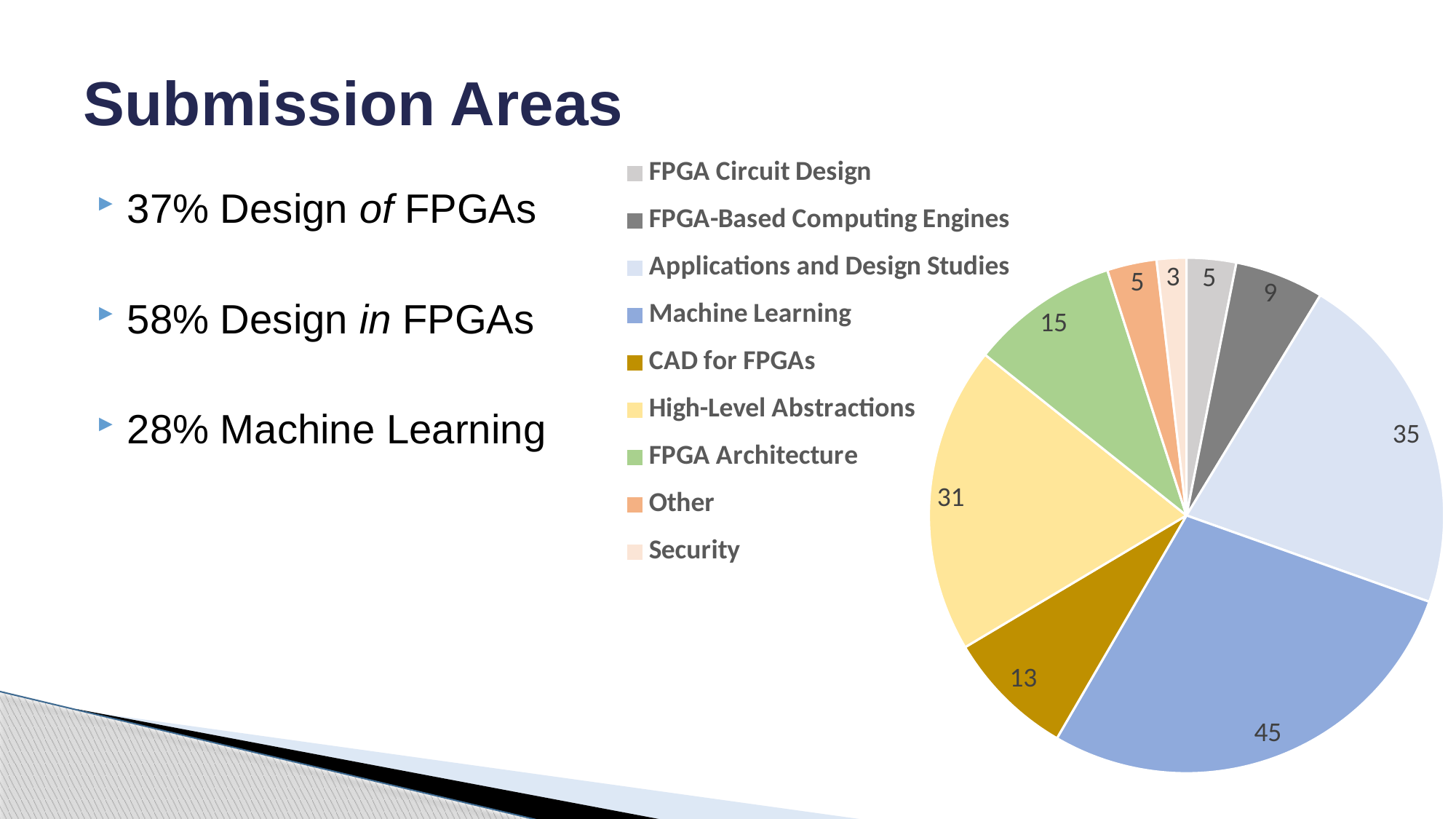

# Submission Areas

### Chart

| Category | Total |
|---|---|
| FPGA Circuit Design | 5.0 |
| FPGA-Based Computing Engines | 9.0 |
| Applications and Design Studies | 35.0 |
| Machine Learning | 45.0 |
| CAD for FPGAs | 13.0 |
| High-Level Abstractions | 31.0 |
| FPGA Architecture | 15.0 |
| Other | 5.0 |
| Security | 3.0 |
37% Design of FPGAs

58% Design in FPGAs

28% Machine Learning